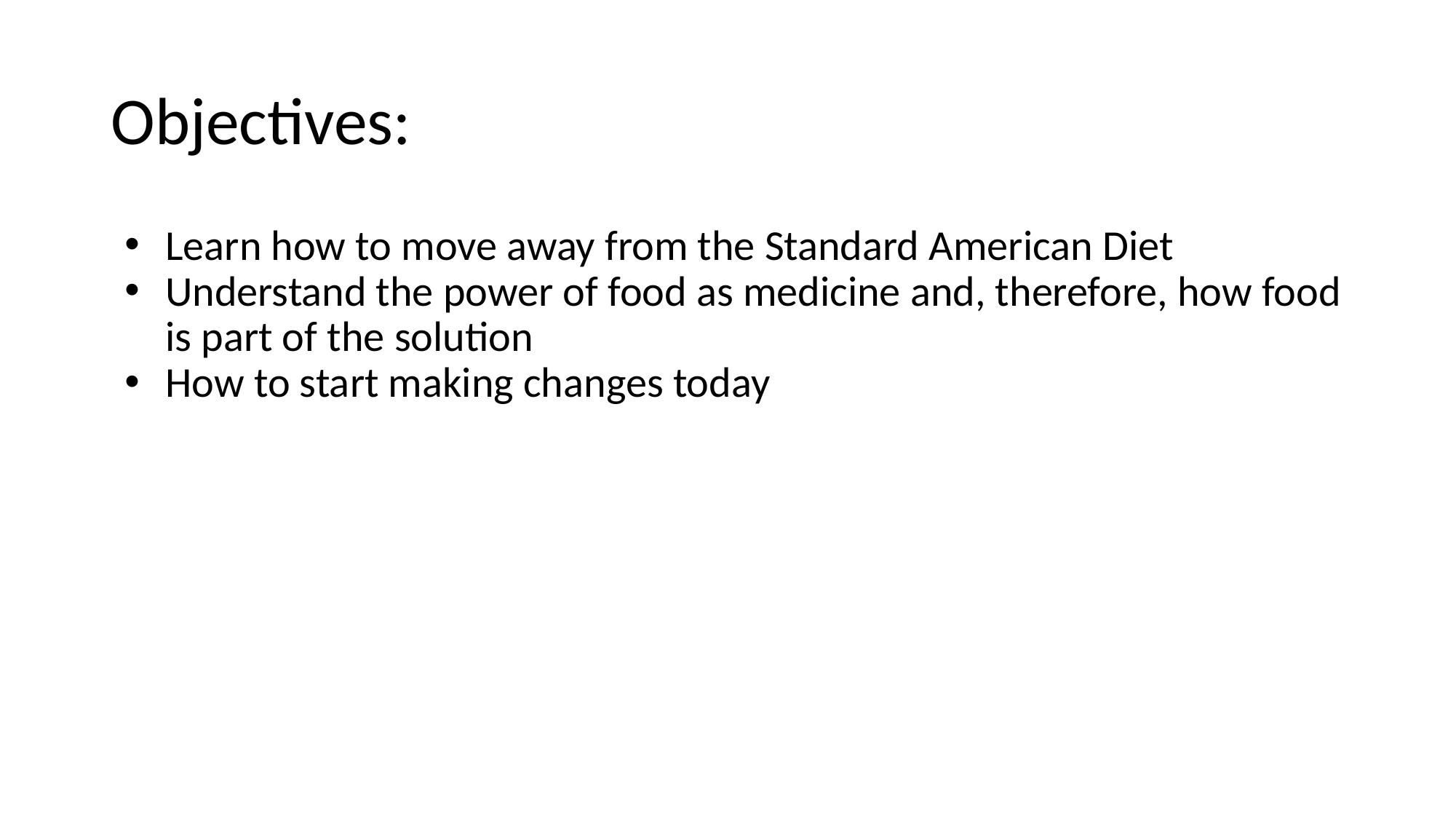

# Objectives:
Learn how to move away from the Standard American Diet
Understand the power of food as medicine and, therefore, how food is part of the solution
How to start making changes today